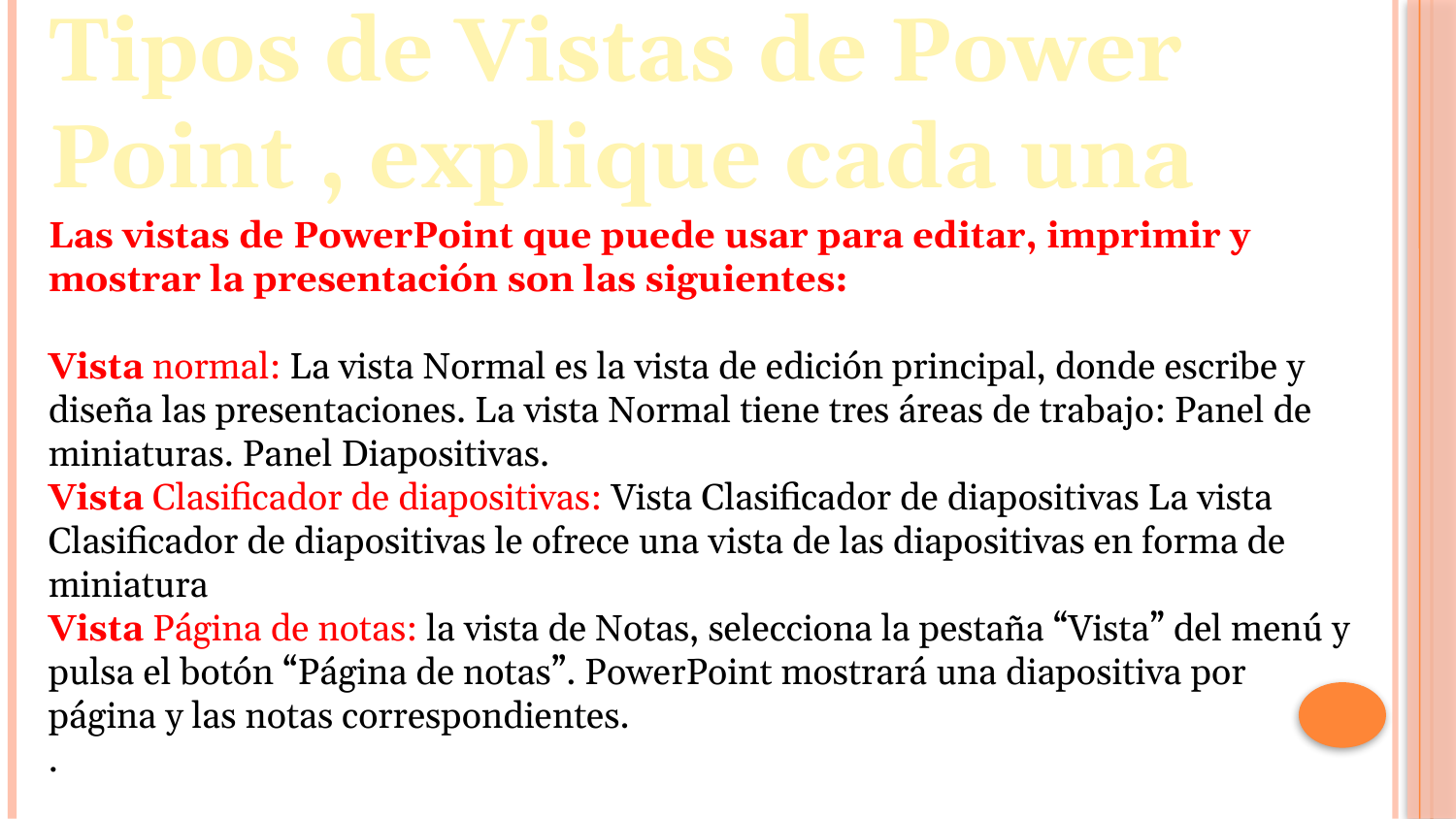

Tipos de Vistas de Power Point , explique cada una
Las vistas de PowerPoint que puede usar para editar, imprimir y mostrar la presentación son las siguientes:

Vista normal: La vista Normal es la vista de edición principal, donde escribe y diseña las presentaciones. La vista Normal tiene tres áreas de trabajo: Panel de miniaturas. Panel Diapositivas.
Vista Clasificador de diapositivas: Vista Clasificador de diapositivas La vista Clasificador de diapositivas le ofrece una vista de las diapositivas en forma de miniatura
Vista Página de notas: la vista de Notas, selecciona la pestaña “Vista” del menú y pulsa el botón “Página de notas”. PowerPoint mostrará una diapositiva por página y las notas correspondientes.
.